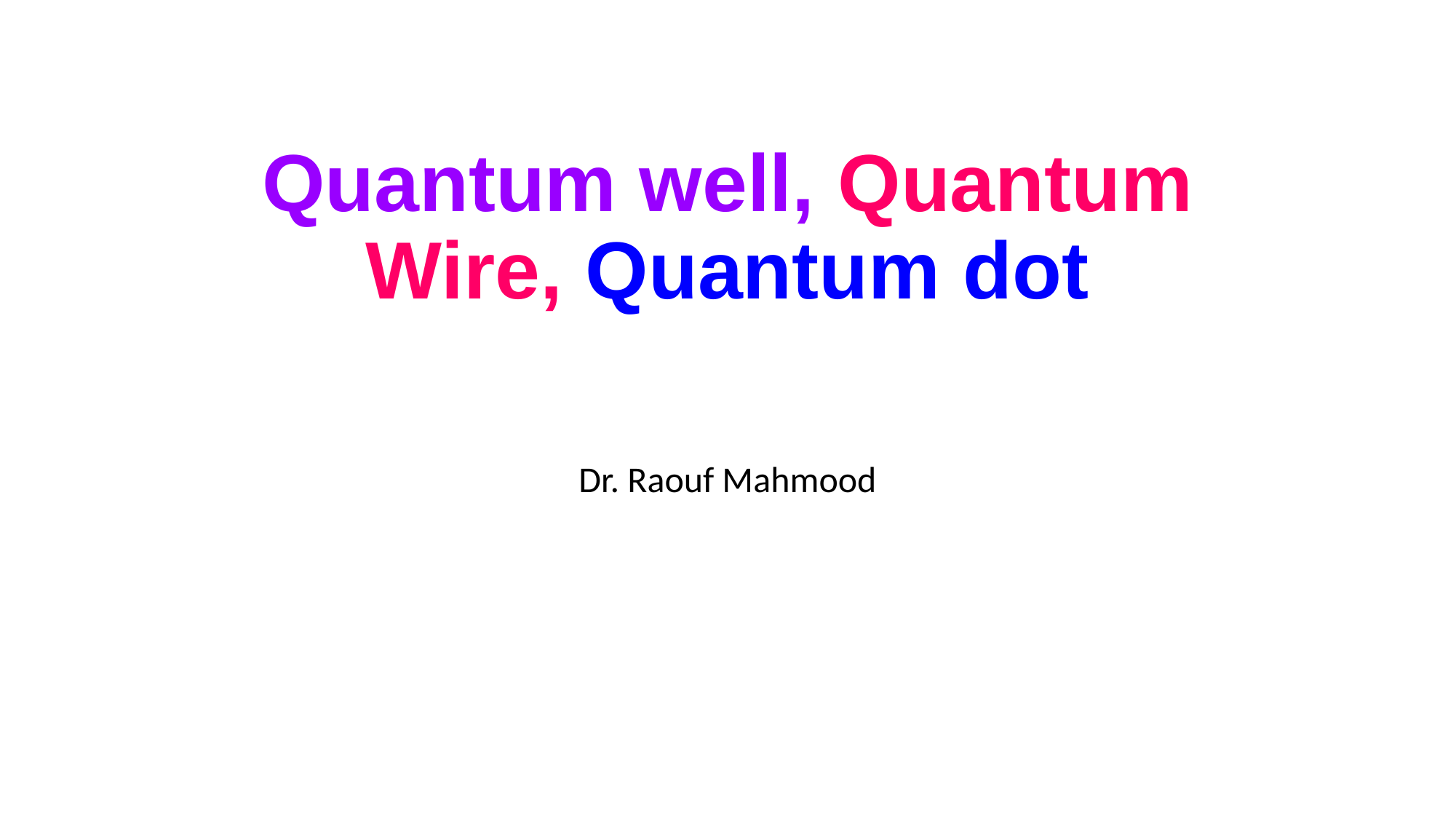

# Quantum well, Quantum Wire, Quantum dot
Dr. Raouf Mahmood